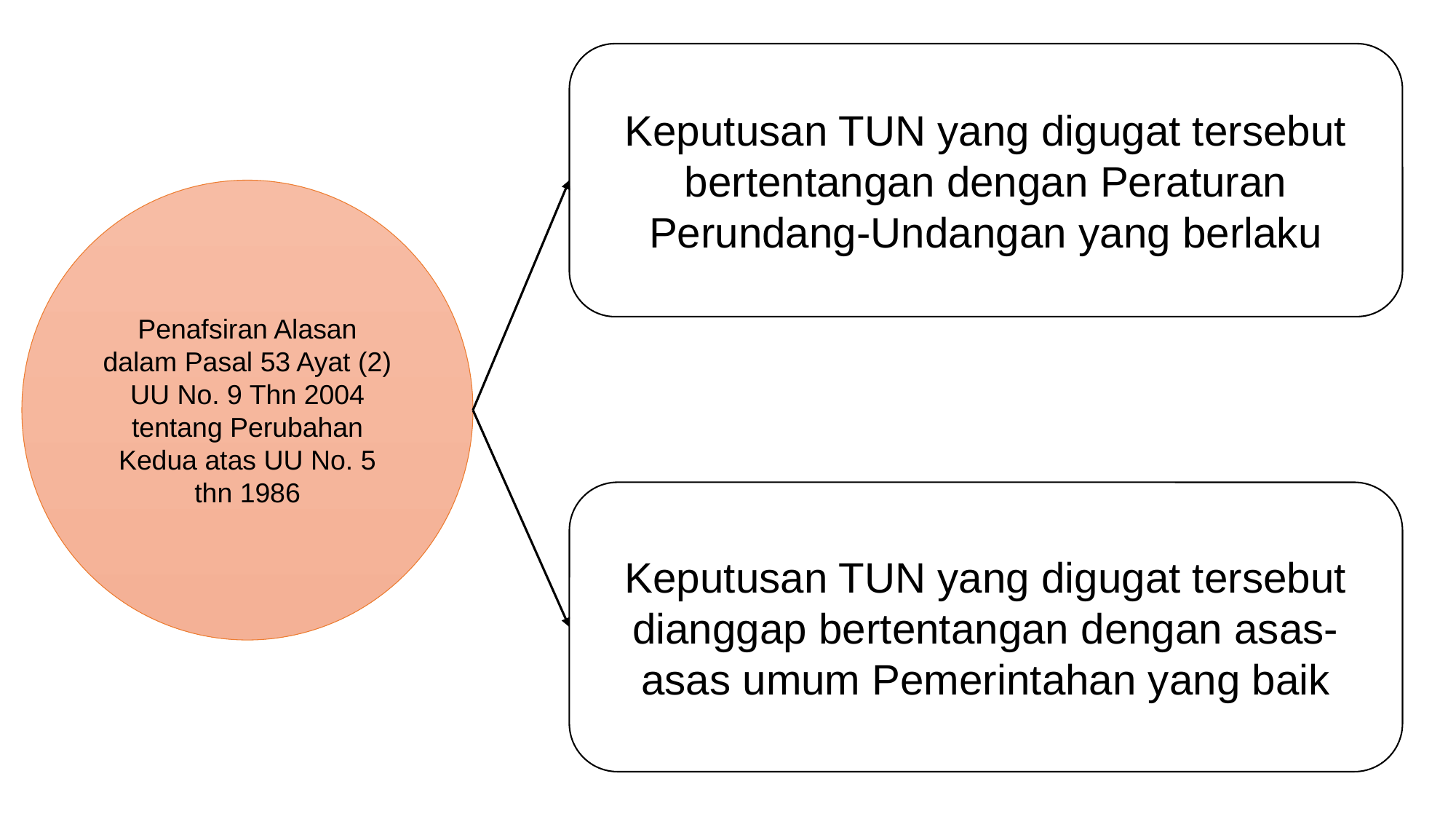

Keputusan TUN yang digugat tersebut bertentangan dengan Peraturan Perundang-Undangan yang berlaku
Penafsiran Alasan dalam Pasal 53 Ayat (2) UU No. 9 Thn 2004 tentang Perubahan Kedua atas UU No. 5 thn 1986
Keputusan TUN yang digugat tersebut dianggap bertentangan dengan asas-asas umum Pemerintahan yang baik